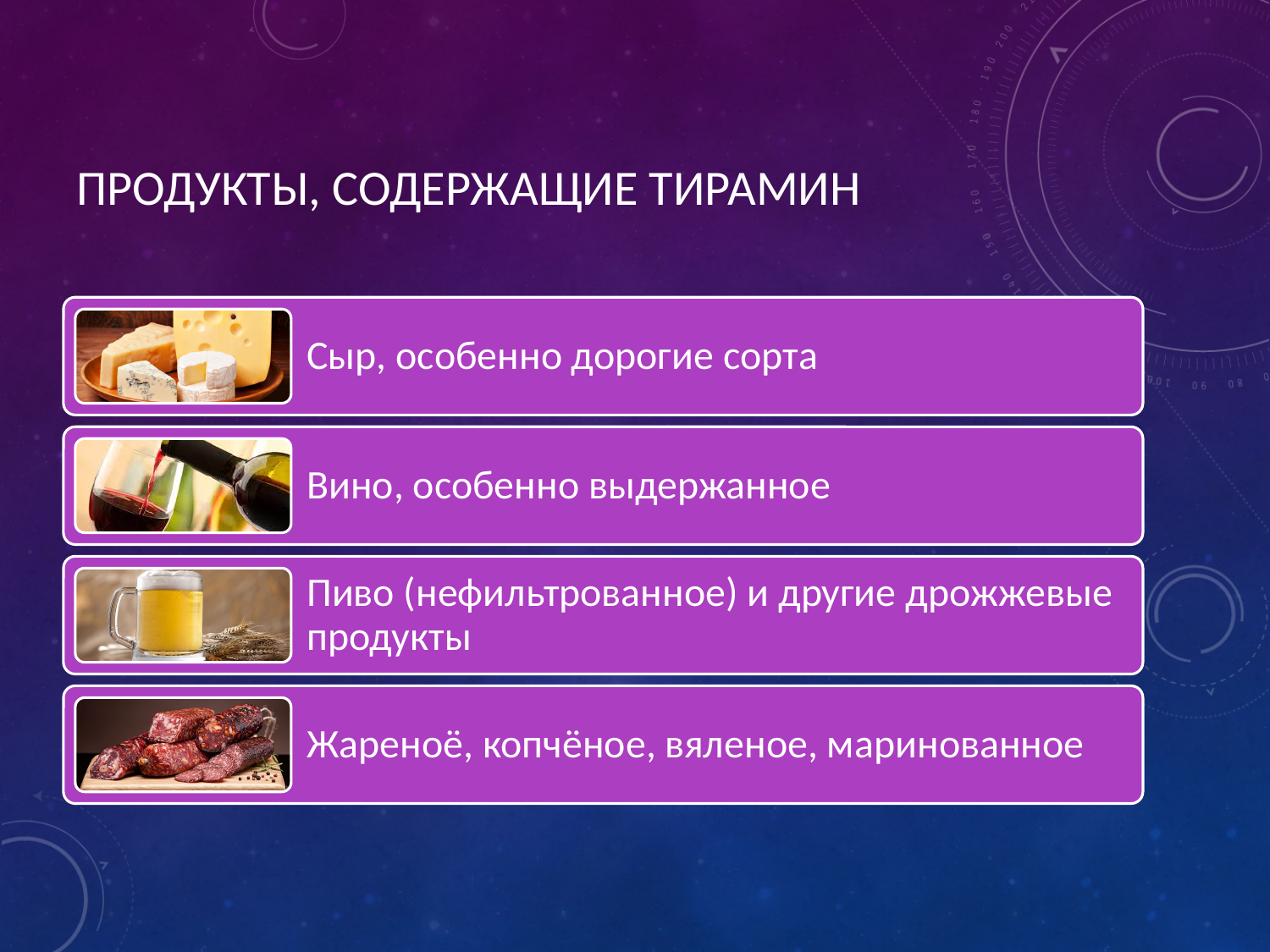

# ПРОДУКТЫ, содержащие тирамин
Сыр, особенно дорогие сорта
Вино, особенно выдержанное
Пиво (нефильтрованное) и другие дрожжевые продукты
Жареноё, копчёное, вяленое, маринованное